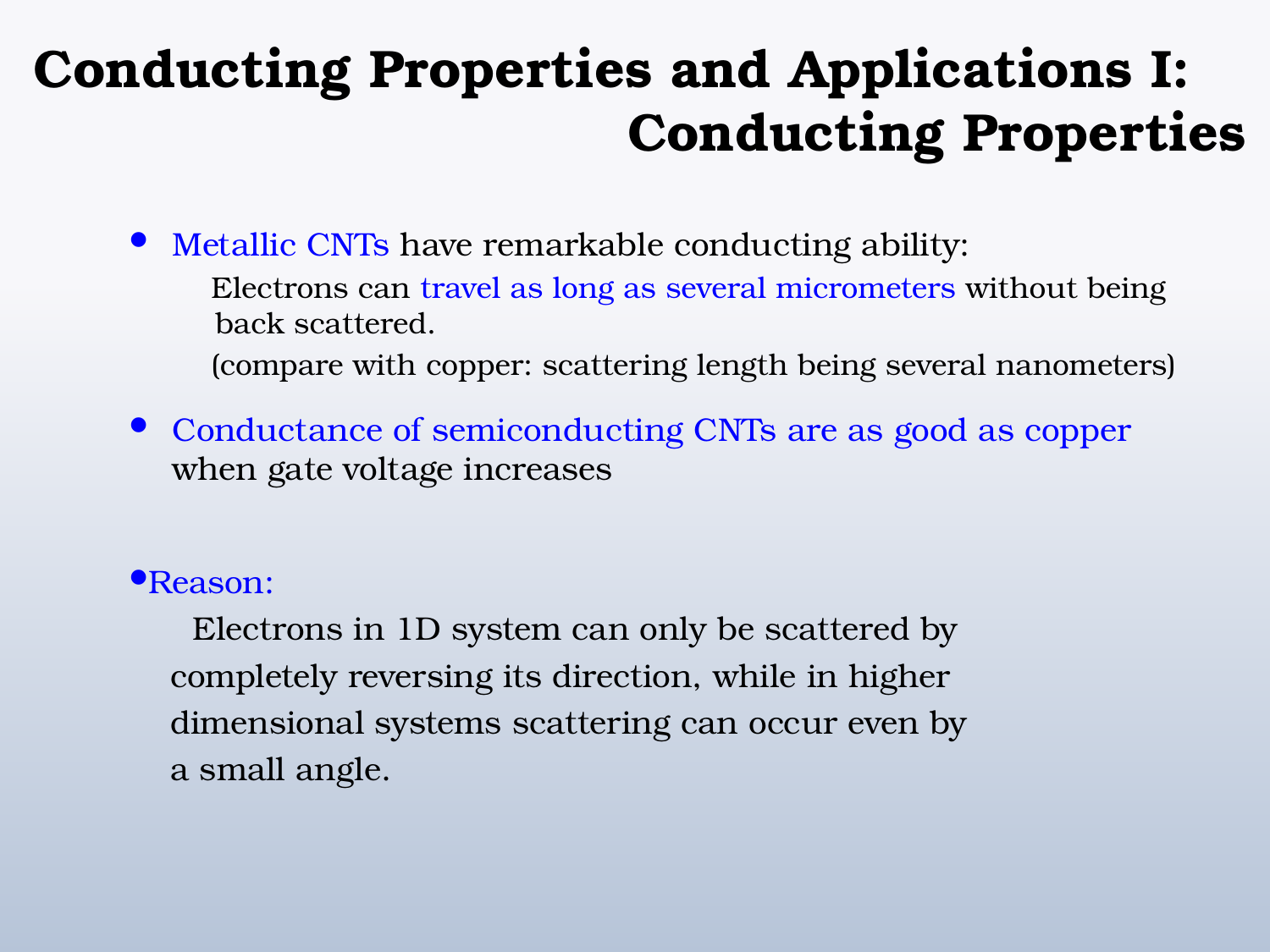

# Conducting Properties and Applications I: Conducting Properties
Metallic CNTs have remarkable conducting ability:
    Electrons can travel as long as several micrometers without being back scattered.
    (compare with copper: scattering length being several nanometers)
Conductance of semiconducting CNTs are as good as copper when gate voltage increases

Reason:
       Electrons in 1D system can only be scattered by
    completely reversing its direction, while in higher
    dimensional systems scattering can occur even by
    a small angle.